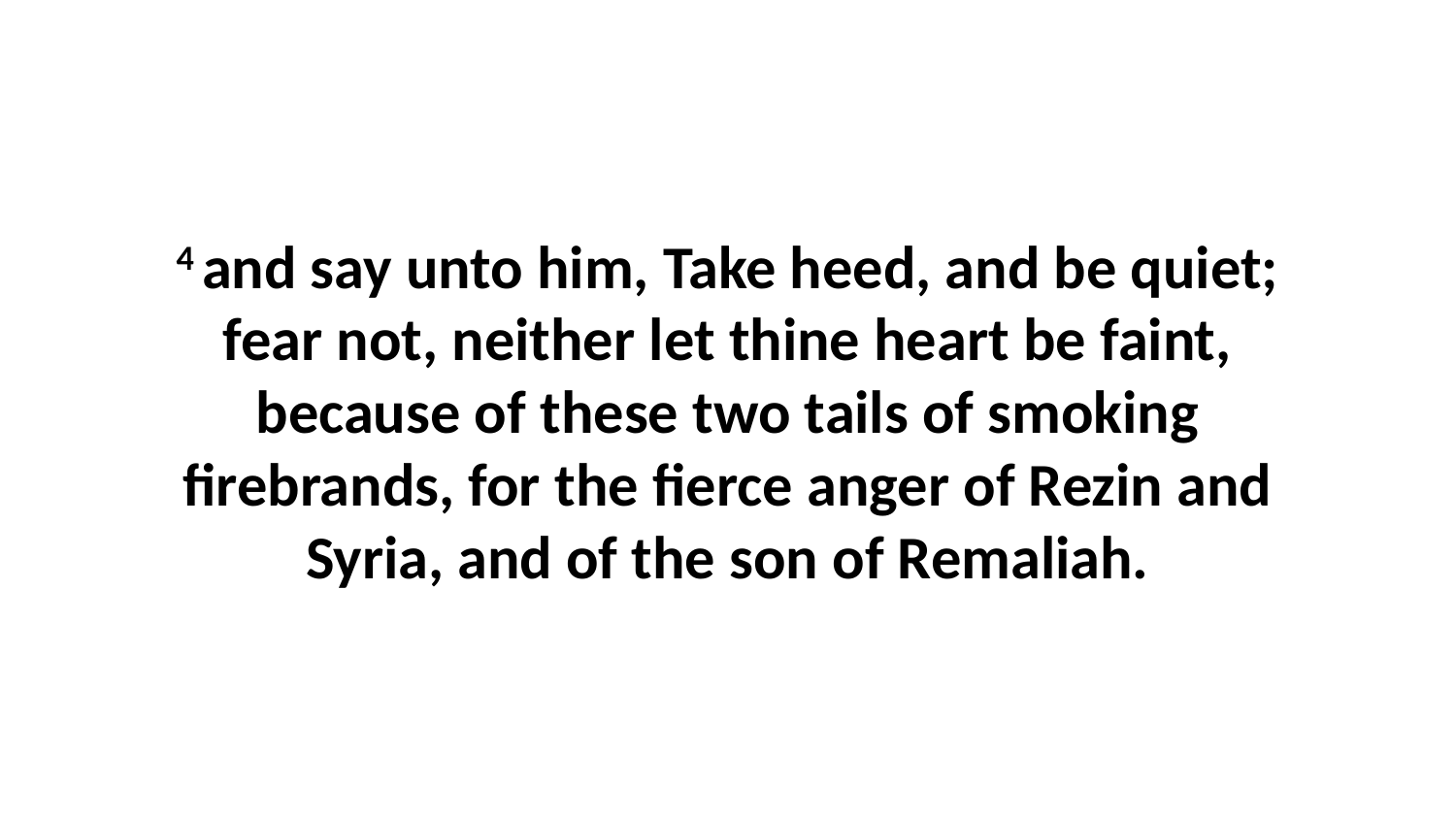

4 and say unto him, Take heed, and be quiet; fear not, neither let thine heart be faint, because of these two tails of smoking firebrands, for the fierce anger of Rezin and Syria, and of the son of Remaliah.